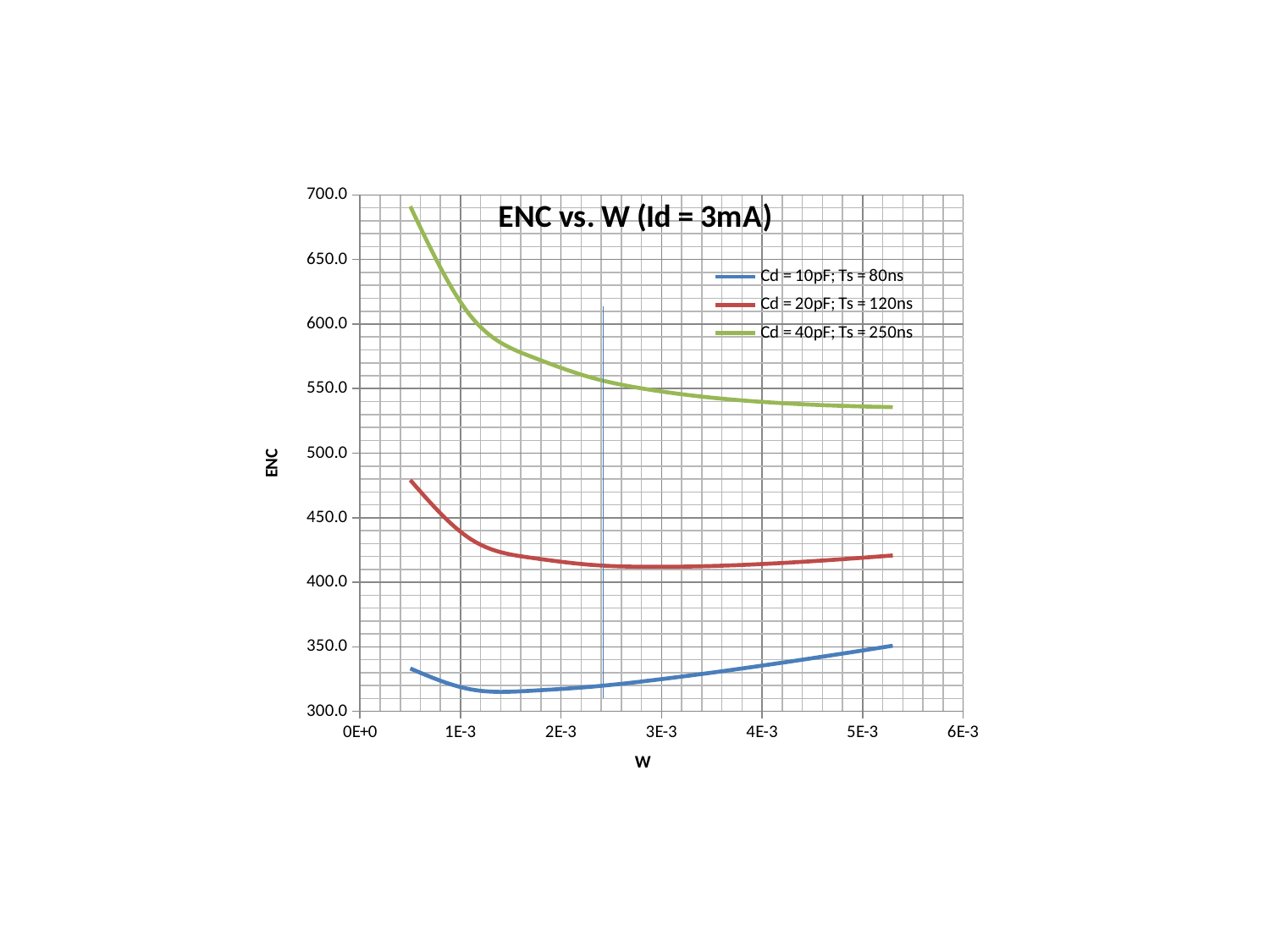

### Chart: ENC vs. W (Id = 3mA)

| Category |  |  |  |
|---|---|---|---|